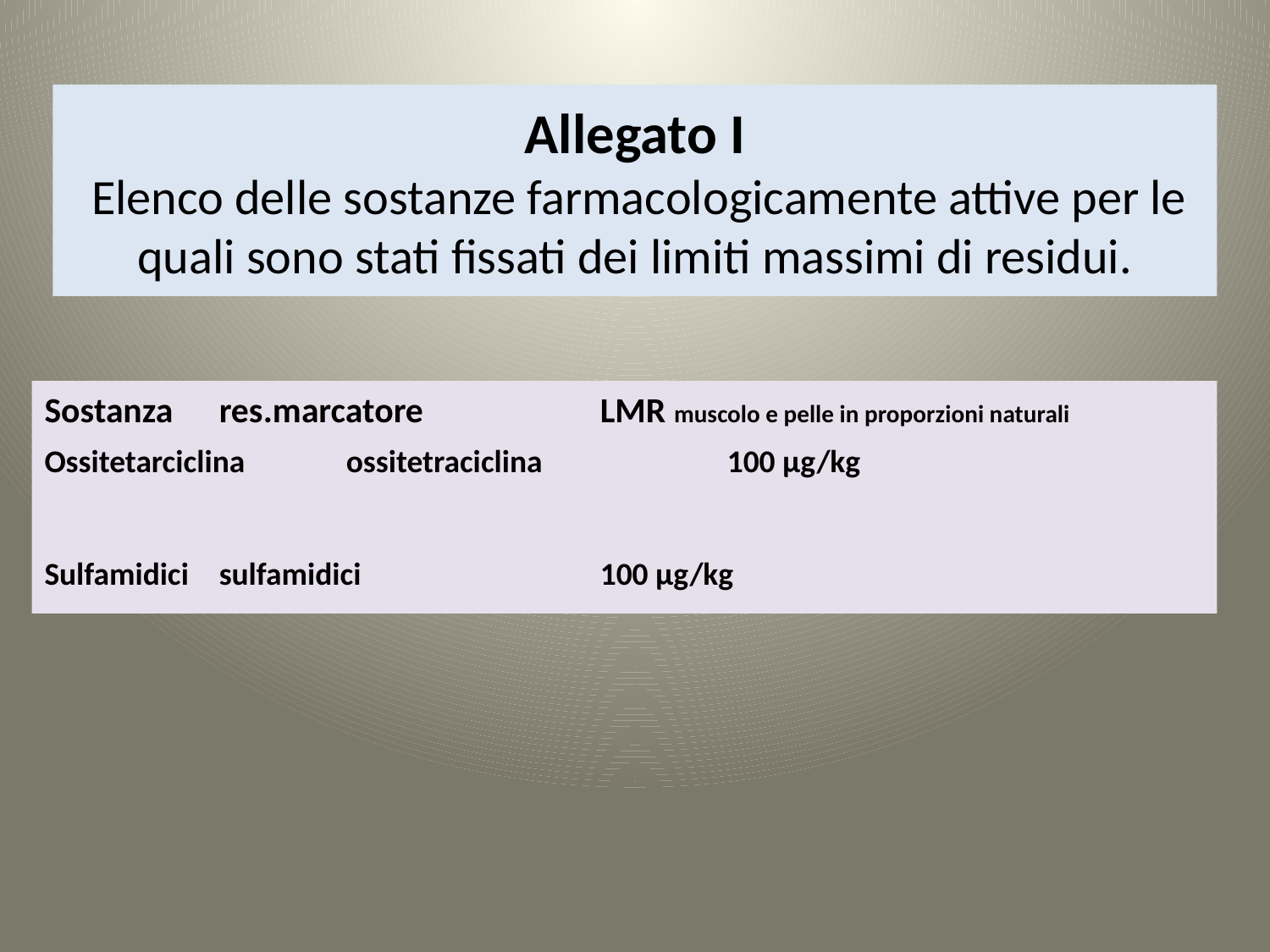

# Allegato I Elenco delle sostanze farmacologicamente attive per le quali sono stati fissati dei limiti massimi di residui.
Sostanza	res.marcatore		LMR muscolo e pelle in proporzioni naturali
Ossitetarciclina 	ossitetraciclina 		100 µg/kg
Sulfamidici	sulfamidici		100 µg/kg